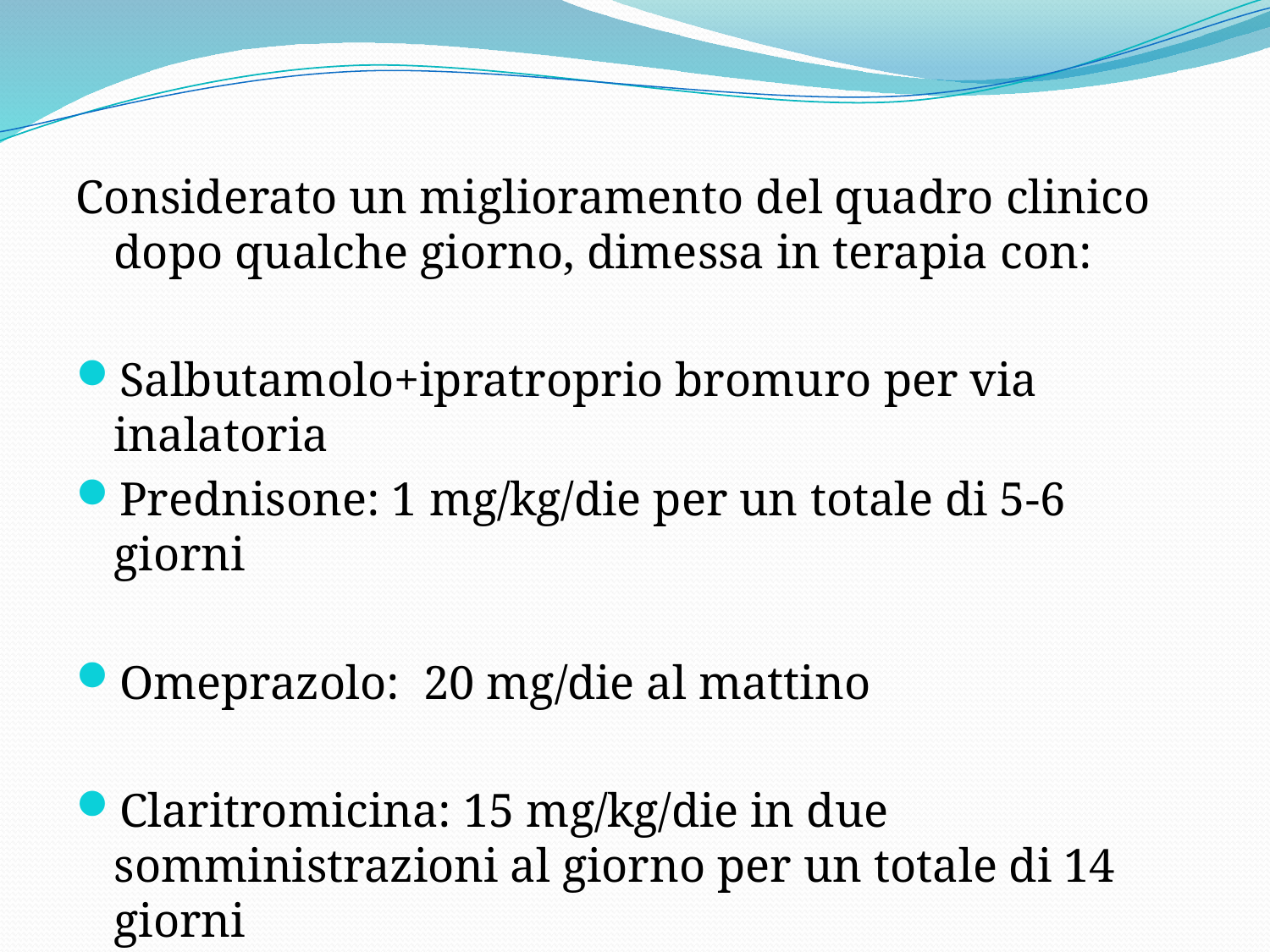

Considerato un miglioramento del quadro clinico dopo qualche giorno, dimessa in terapia con:

Salbutamolo+ipratroprio bromuro per via inalatoria
Prednisone: 1 mg/kg/die per un totale di 5-6 giorni

Omeprazolo:  20 mg/die al mattino

Claritromicina: 15 mg/kg/die in due somministrazioni al giorno per un totale di 14 giorni